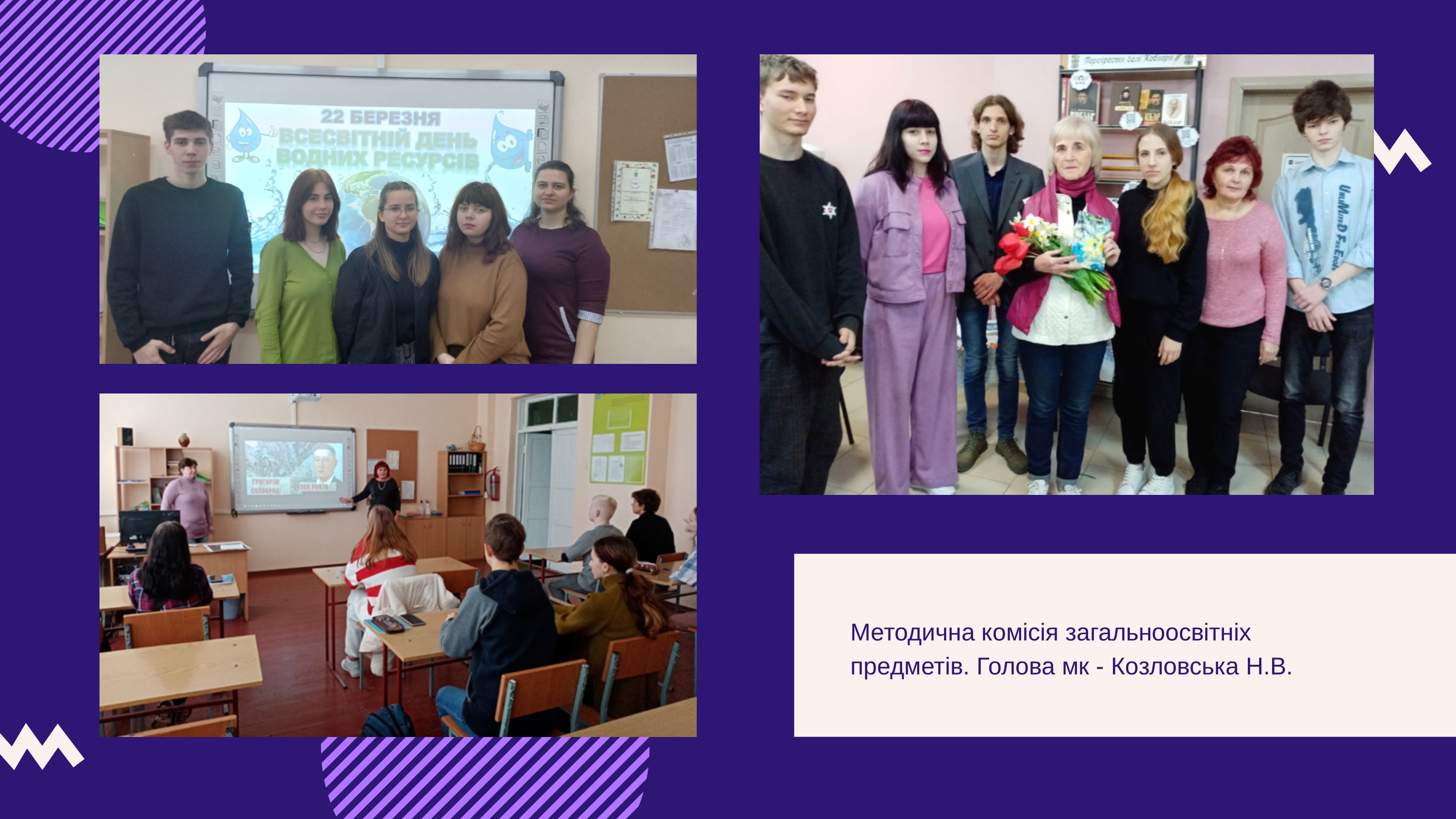

Методична комісія загальноосвітніх предметів. Голова мк - Козловська Н.В.